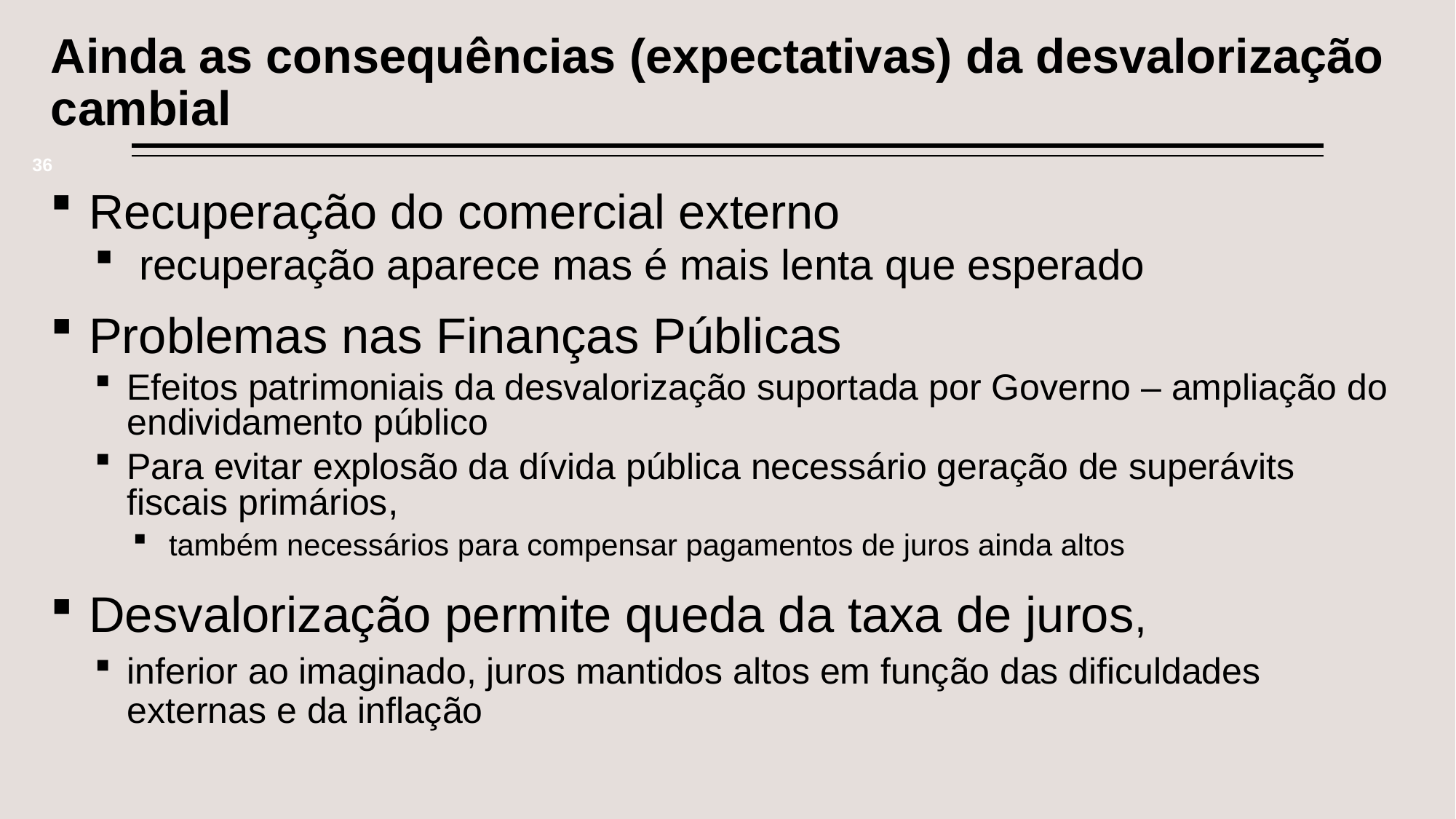

Ainda as consequências (expectativas) da desvalorização cambial
36
Recuperação do comercial externo
 recuperação aparece mas é mais lenta que esperado
Problemas nas Finanças Públicas
Efeitos patrimoniais da desvalorização suportada por Governo – ampliação do endividamento público
Para evitar explosão da dívida pública necessário geração de superávits fiscais primários,
 também necessários para compensar pagamentos de juros ainda altos
Desvalorização permite queda da taxa de juros,
inferior ao imaginado, juros mantidos altos em função das dificuldades externas e da inflação